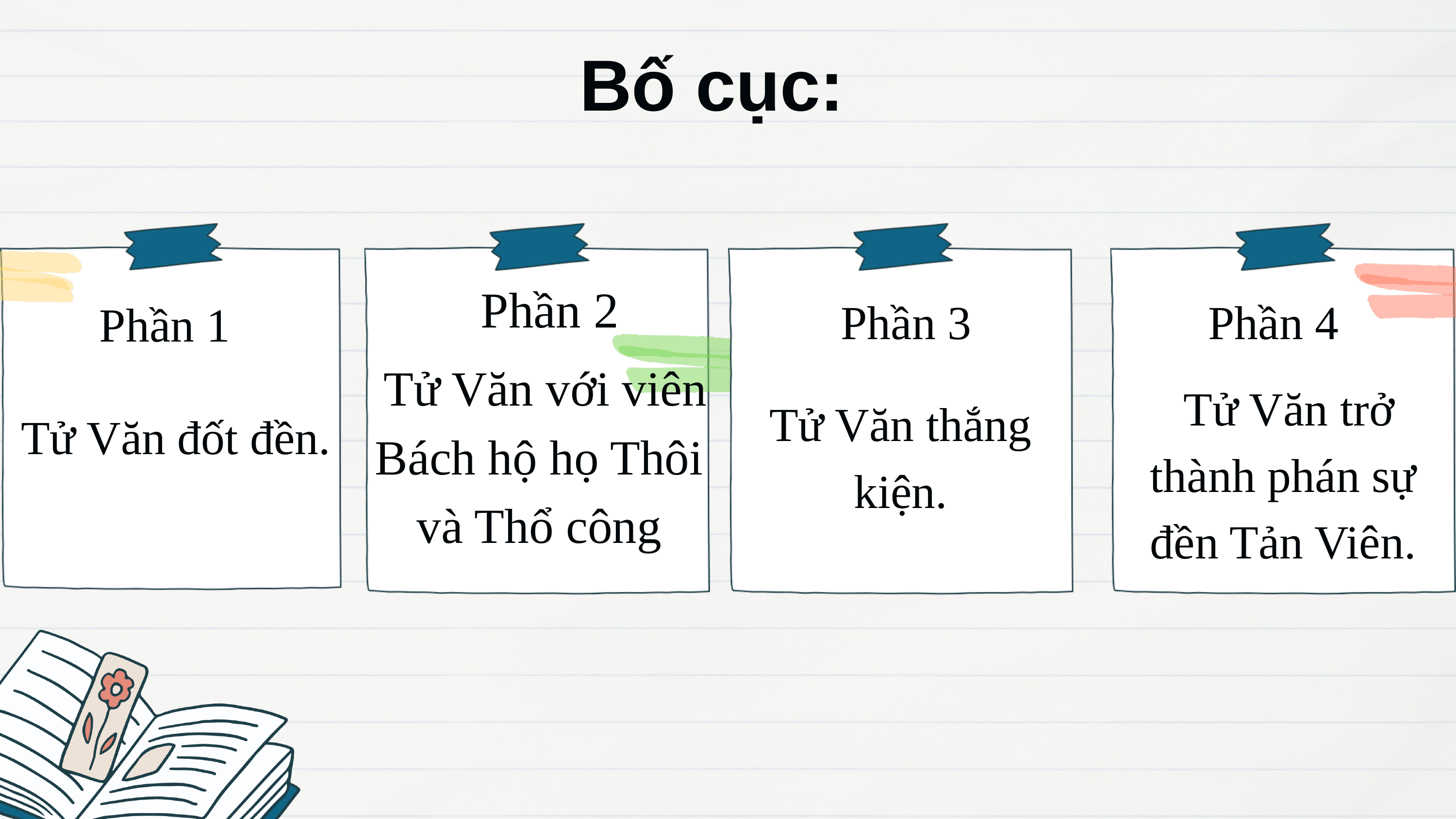

Bố cục:

Phần 2

 Tử Văn với viên Bách hộ họ Thôi và Thổ công

Phần 1
Tử Văn đốt đền.

Phần 4
Phần 3
 Tử Văn trở thành phán sự đền Tản Viên.
Tử Văn thắng kiện.